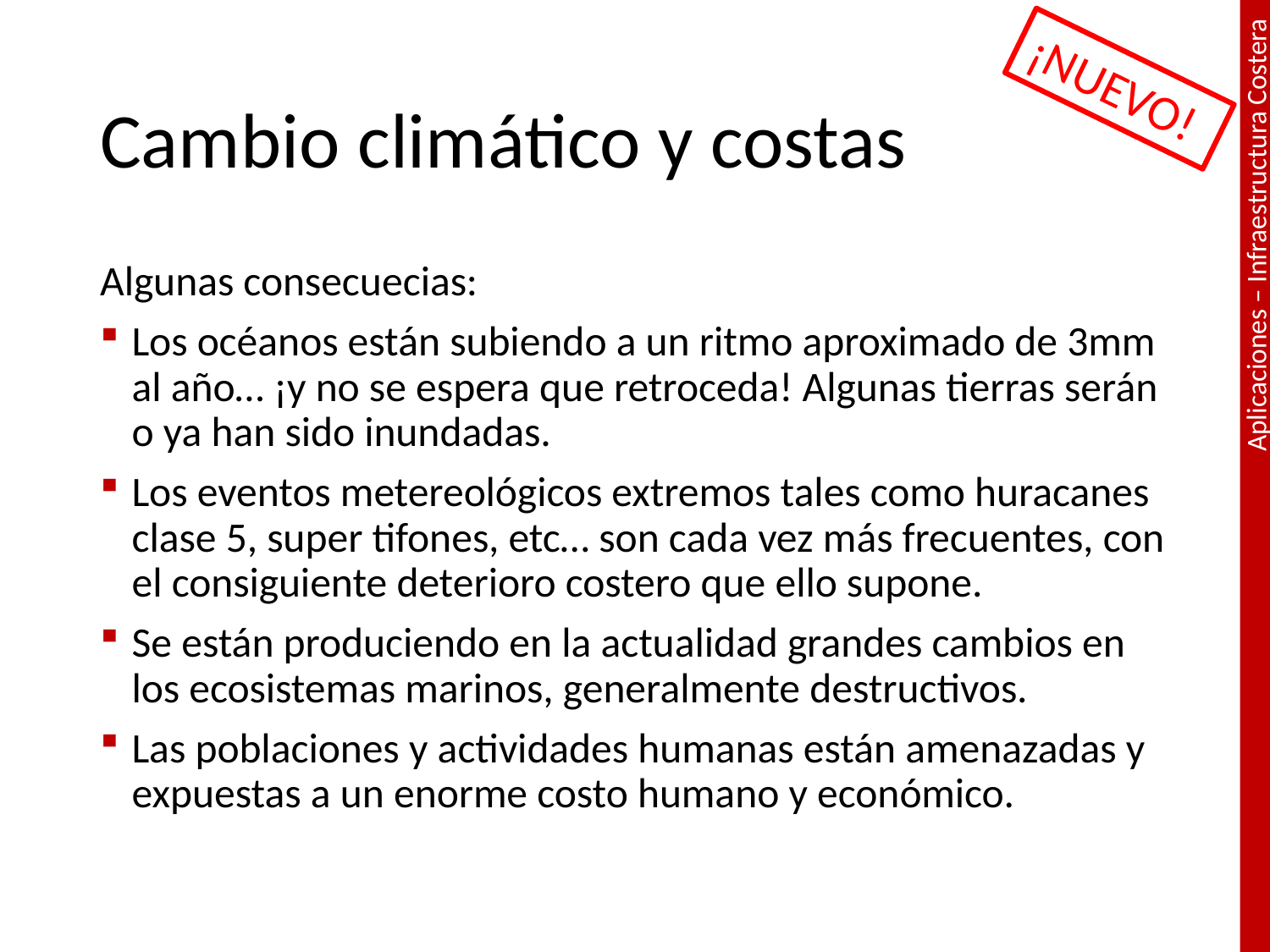

# Cambio climático y costas
¡NUEVO!
Algunas consecuecias:
Los océanos están subiendo a un ritmo aproximado de 3mm al año… ¡y no se espera que retroceda! Algunas tierras serán o ya han sido inundadas.
Los eventos metereológicos extremos tales como huracanes clase 5, super tifones, etc… son cada vez más frecuentes, con el consiguiente deterioro costero que ello supone.
Se están produciendo en la actualidad grandes cambios en los ecosistemas marinos, generalmente destructivos.
Las poblaciones y actividades humanas están amenazadas y expuestas a un enorme costo humano y económico.